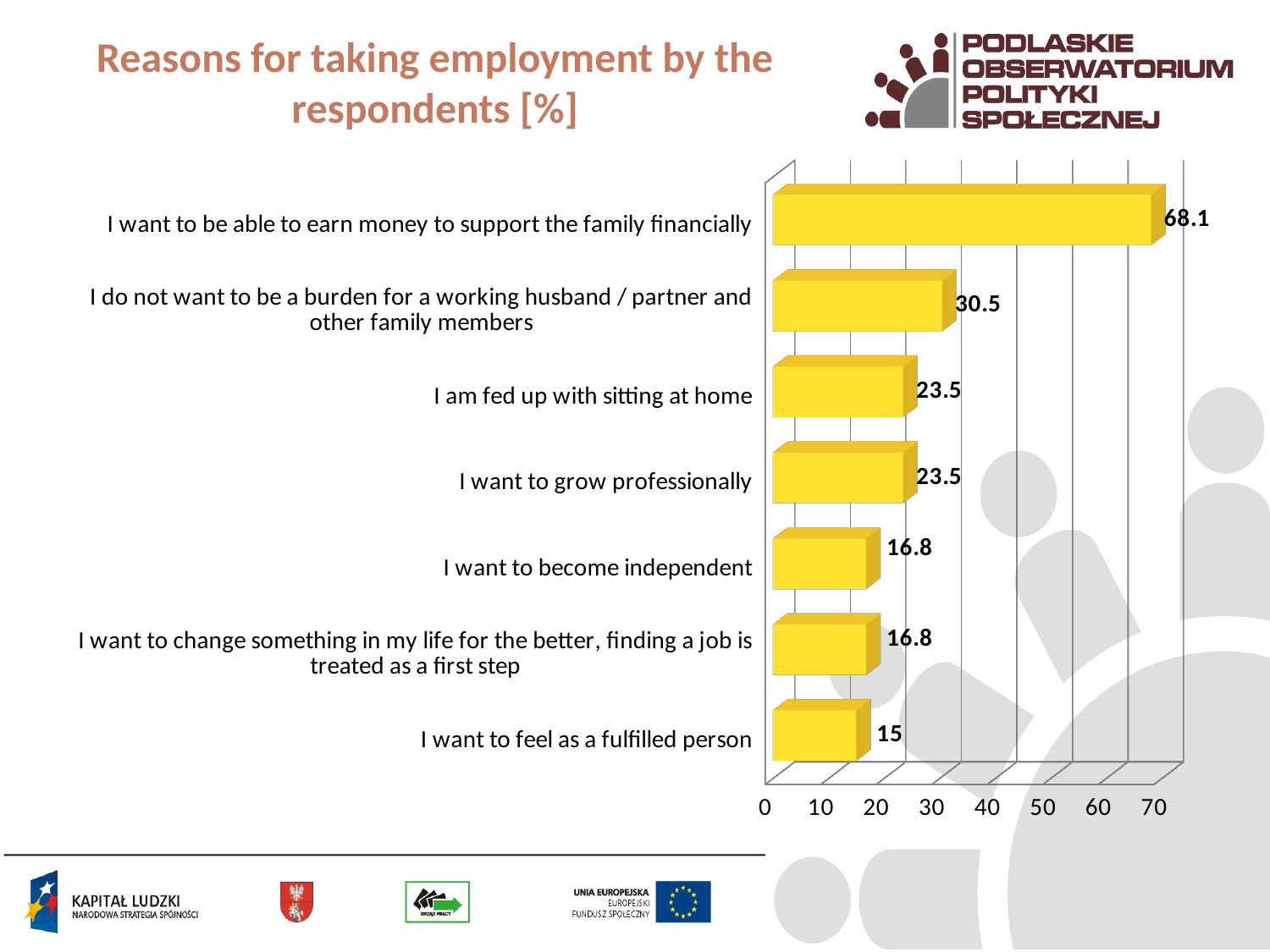

# Reasons for taking employment by the respondents [%]

[unsupported chart]